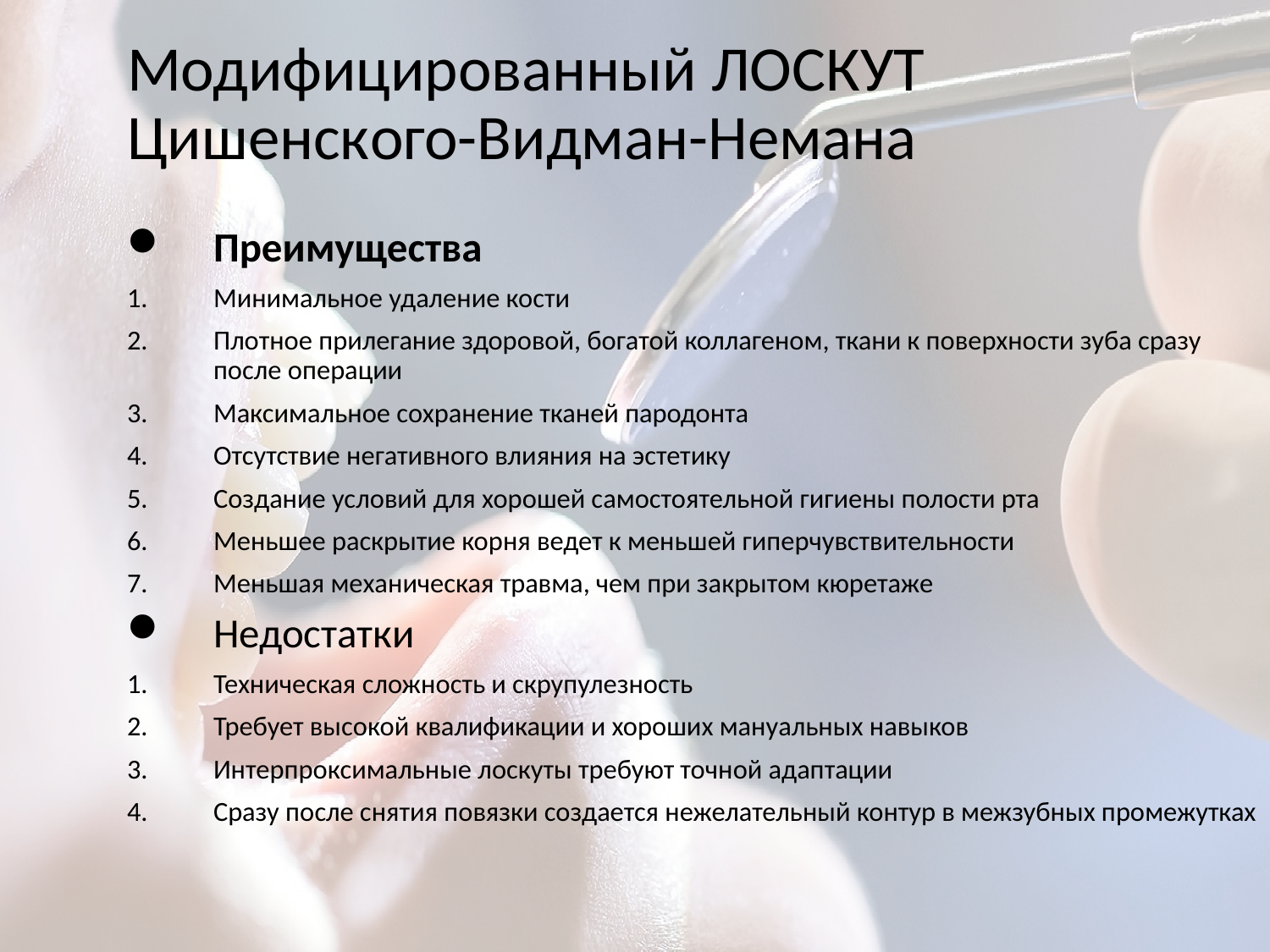

# Модифицированный ЛОСКУТ Цишенского-Видман-Немана
Преимущества
Минимальное удаление кости
Плотное прилегание здоровой, богатой коллагеном, ткани к поверхности зуба сразу после операции
Максимальное сохранение тканей пародонта
Отсутствие негативного влияния на эстетику
Создание условий для хорошей самостоятельной гигиены полости рта
Меньшее раскрытие корня ведет к меньшей гиперчувствительности
Меньшая механическая травма, чем при закрытом кюретаже
Недостатки
Техническая сложность и скрупулезность
Требует высокой квалификации и хороших мануальных навыков
Интерпроксимальные лоскуты требуют точной адаптации
Сразу после снятия повязки создается нежелательный контур в межзубных промежутках